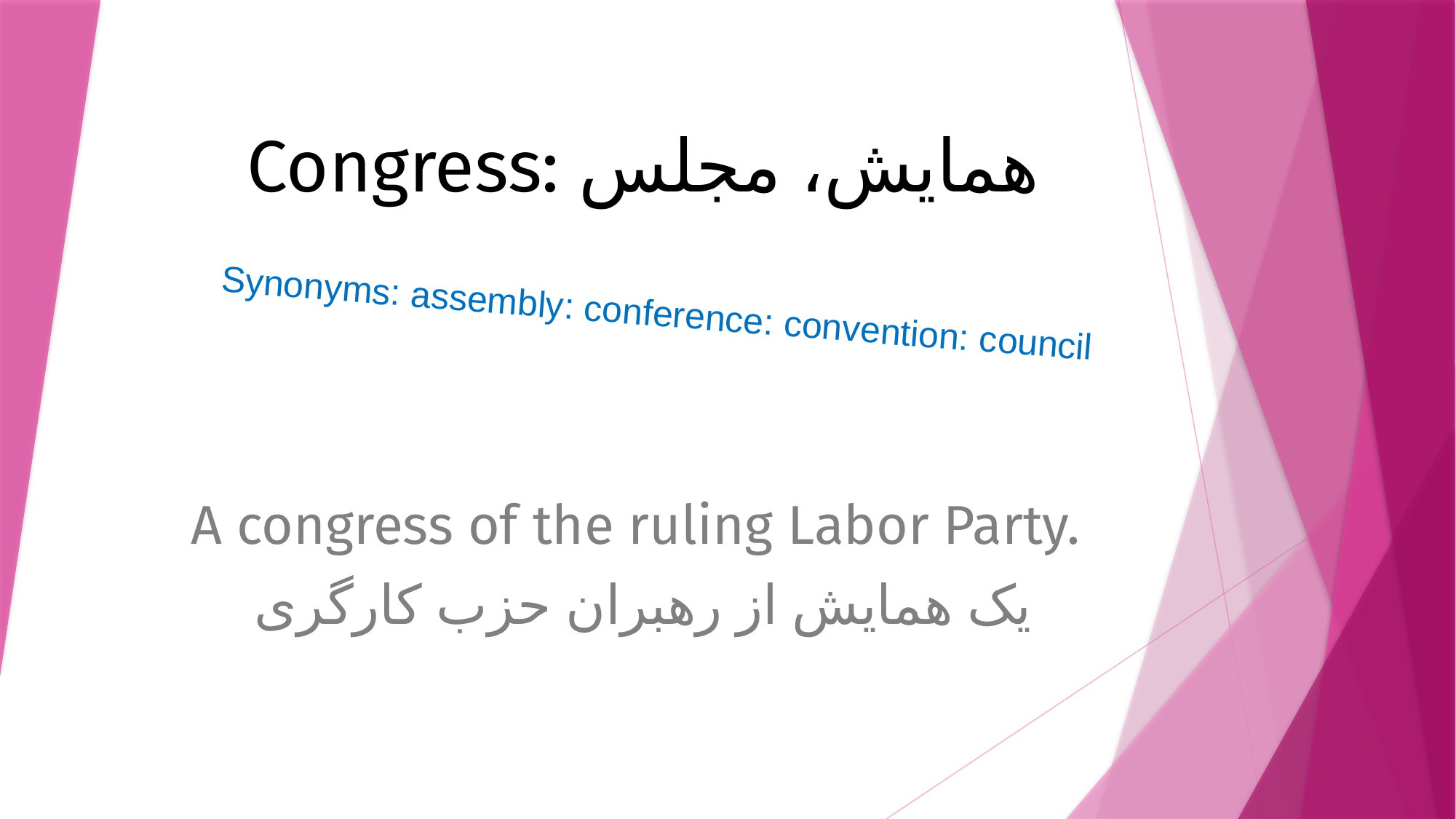

# Congress: همایش، مجلس
Synonyms: assembly: conference: convention: council
A congress of the ruling Labor Party.
یک همایش از رهبران حزب کارگری